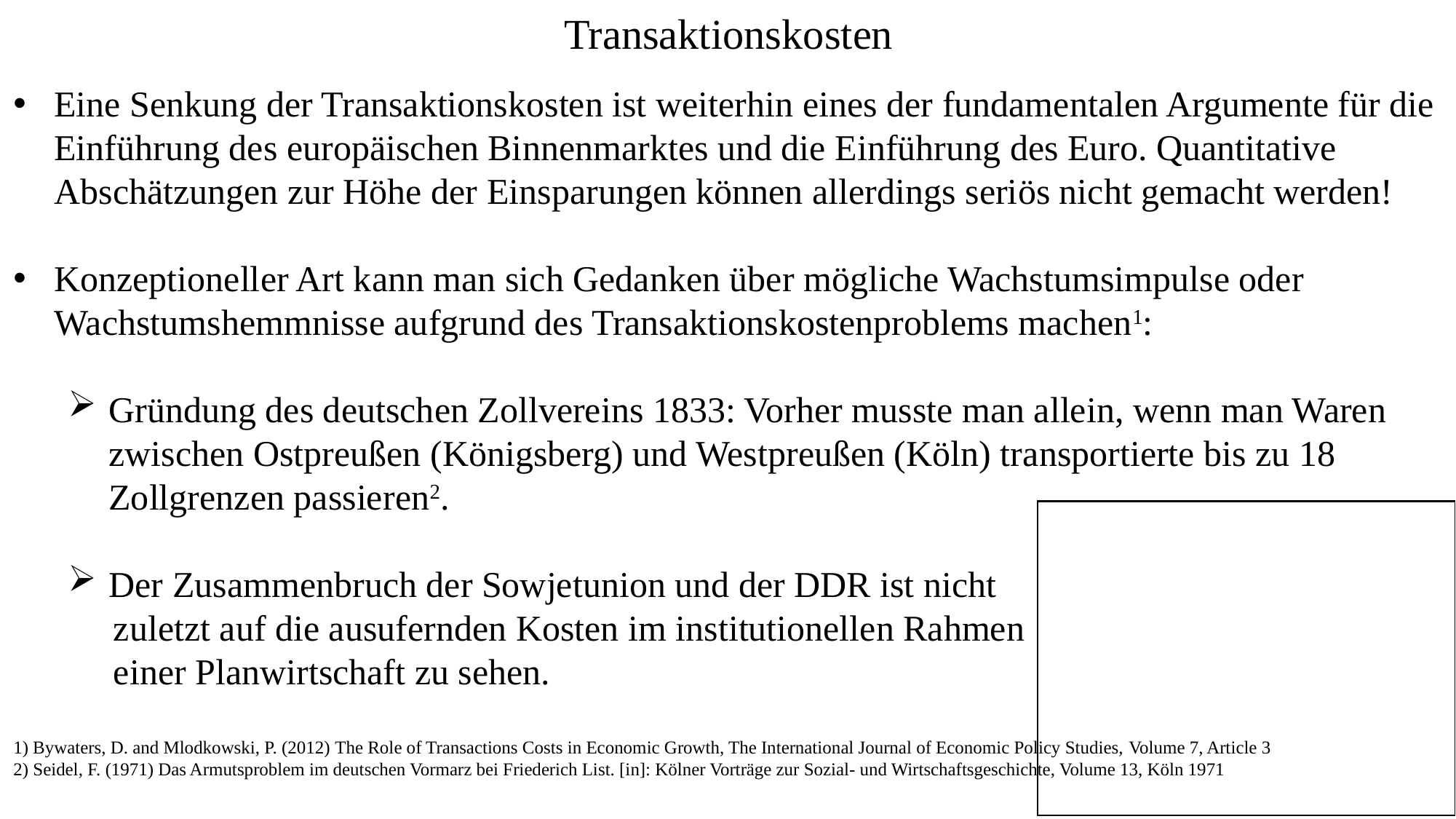

Transaktionskosten
Eine Senkung der Transaktionskosten ist weiterhin eines der fundamentalen Argumente für die Einführung des europäischen Binnenmarktes und die Einführung des Euro. Quantitative Abschätzungen zur Höhe der Einsparungen können allerdings seriös nicht gemacht werden!

Konzeptioneller Art kann man sich Gedanken über mögliche Wachstumsimpulse oder Wachstumshemmnisse aufgrund des Transaktionskostenproblems machen1:

Gründung des deutschen Zollvereins 1833: Vorher musste man allein, wenn man Waren zwischen Ostpreußen (Königsberg) und Westpreußen (Köln) transportierte bis zu 18 Zollgrenzen passieren2.

Der Zusammenbruch der Sowjetunion und der DDR ist nicht
     zuletzt auf die ausufernden Kosten im institutionellen Rahmen
     einer Planwirtschaft zu sehen.

1) Bywaters, D. and Mlodkowski, P. (2012) The Role of Transactions Costs in Economic Growth, The International Journal of Economic Policy Studies, Volume 7, Article 3
2) Seidel, F. (1971) Das Armutsproblem im deutschen Vormarz bei Friederich List. [in]: Kölner Vorträge zur Sozial- und Wirtschaftsgeschichte, Volume 13, Köln 1971